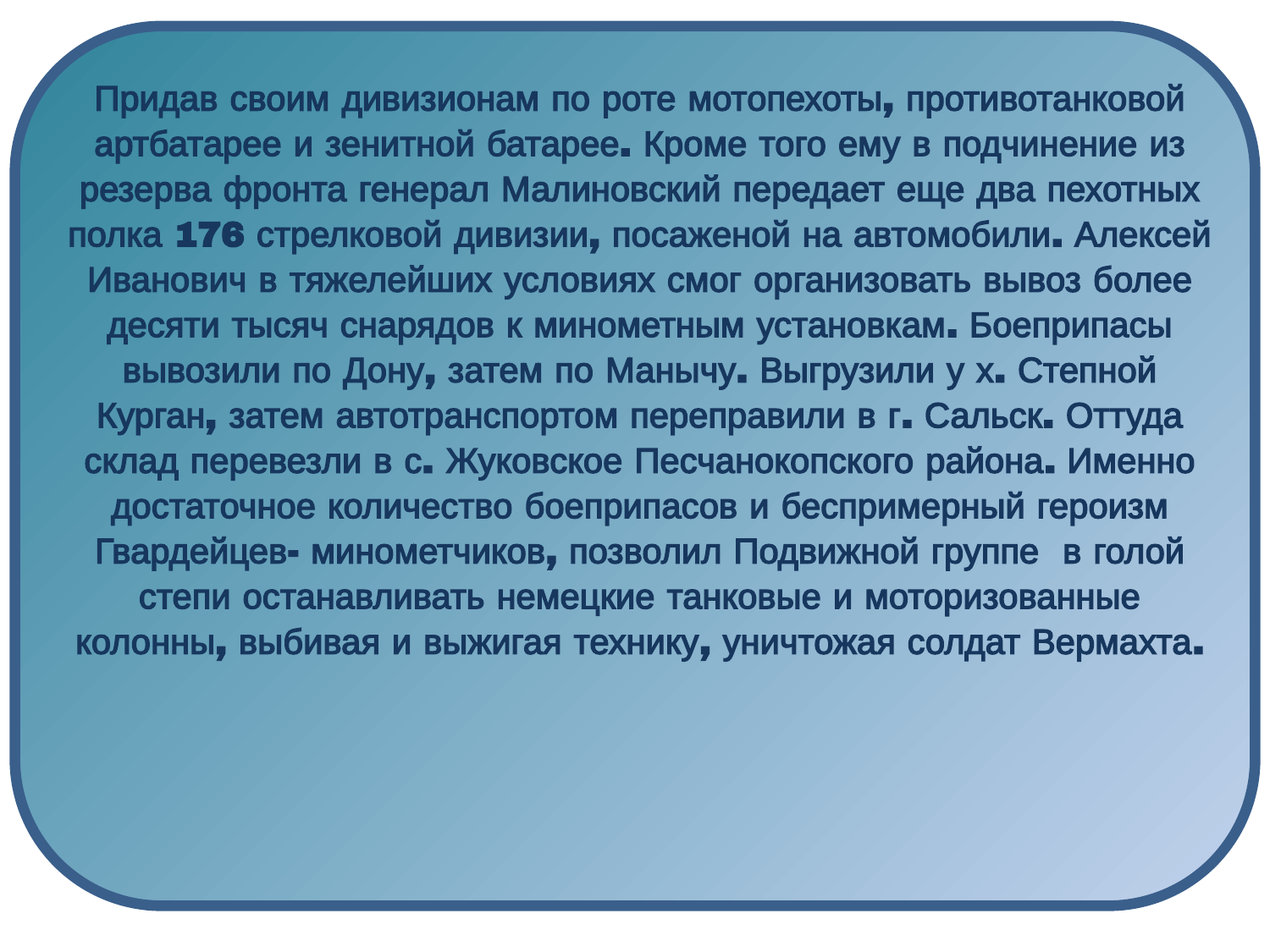

Придав своим дивизионам по роте мотопехоты, противотанковой артбатарее и зенитной батарее. Кроме того ему в подчинение из резерва фронта генерал Малиновский передает еще два пехотных полка 176 стрелковой дивизии, посаженой на автомобили. Алексей Иванович в тяжелейших условиях смог организовать вывоз более десяти тысяч снарядов к минометным установкам. Боеприпасы вывозили по Дону, затем по Манычу. Выгрузили у х. Степной Курган, затем автотранспортом переправили в г. Сальск. Оттуда склад перевезли в с. Жуковское Песчанокопского района. Именно достаточное количество боеприпасов и беспримерный героизм Гвардейцев- минометчиков, позволил Подвижной группе  в голой степи останавливать немецкие танковые и моторизованные колонны, выбивая и выжигая технику, уничтожая солдат Вермахта.